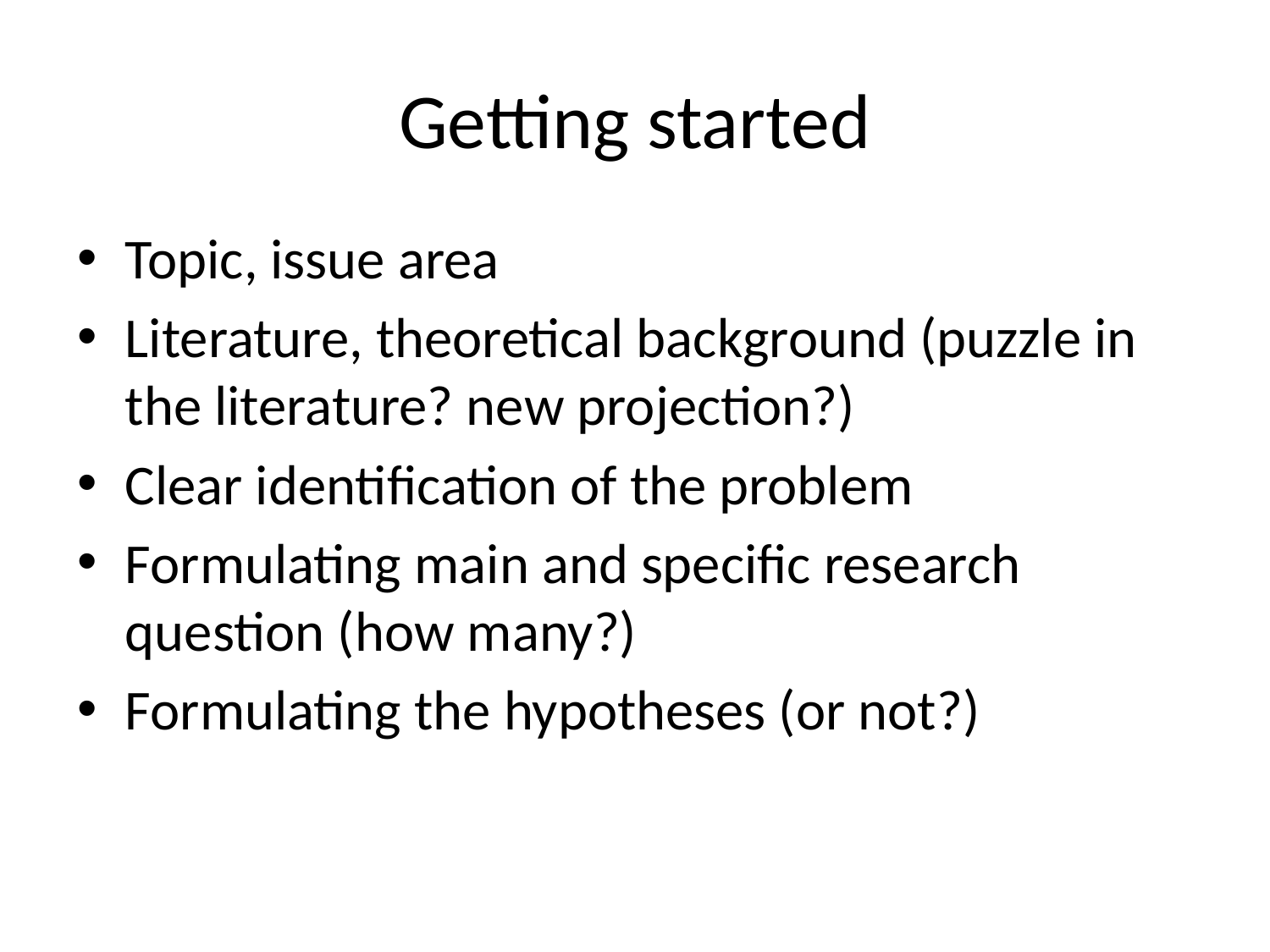

# Getting started
Topic, issue area
Literature, theoretical background (puzzle in the literature? new projection?)
Clear identification of the problem
Formulating main and specific research question (how many?)
Formulating the hypotheses (or not?)